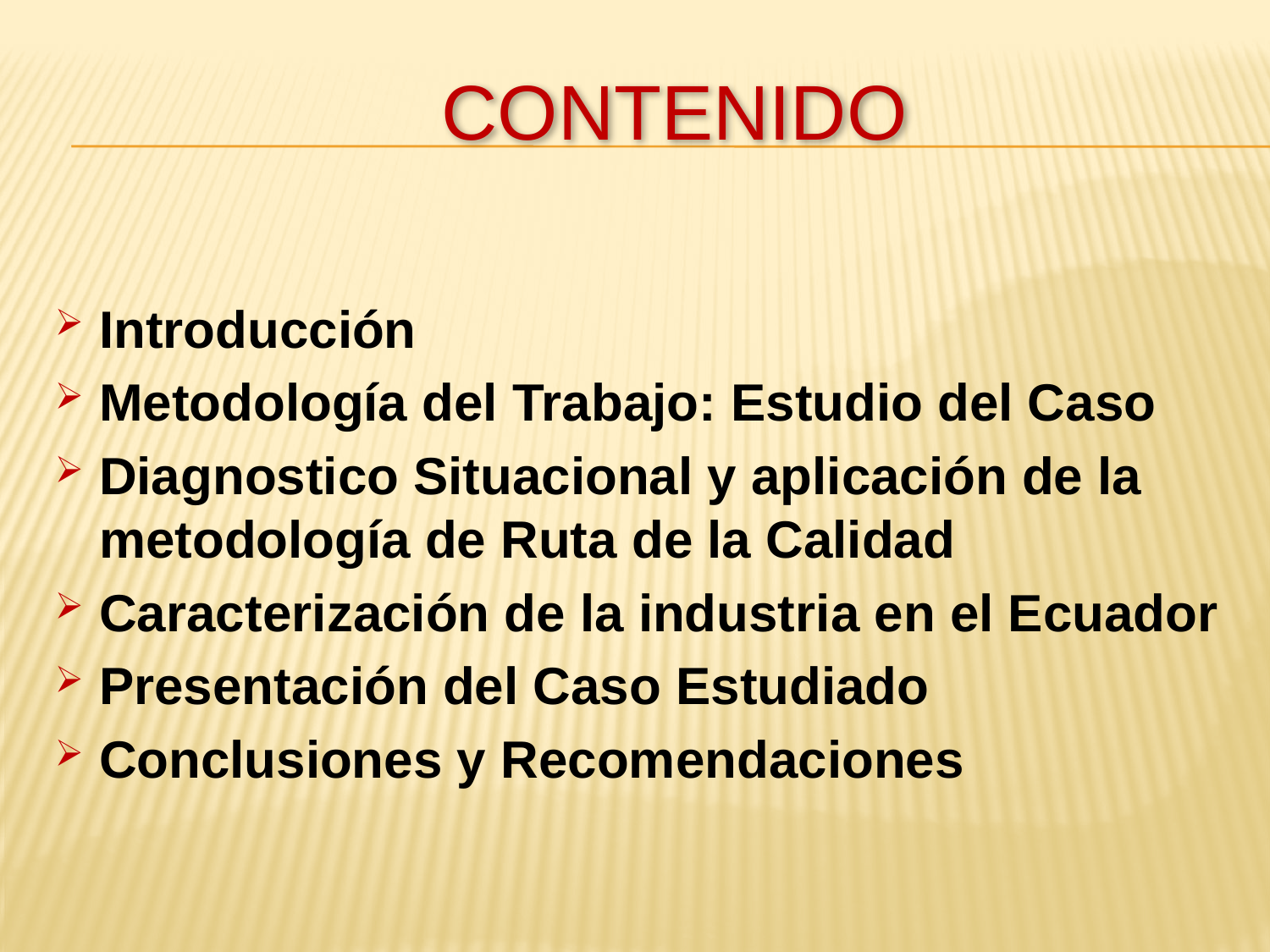

# contenido

Introducción
Metodología del Trabajo: Estudio del Caso
Diagnostico Situacional y aplicación de la metodología de Ruta de la Calidad
Caracterización de la industria en el Ecuador
Presentación del Caso Estudiado
Conclusiones y Recomendaciones